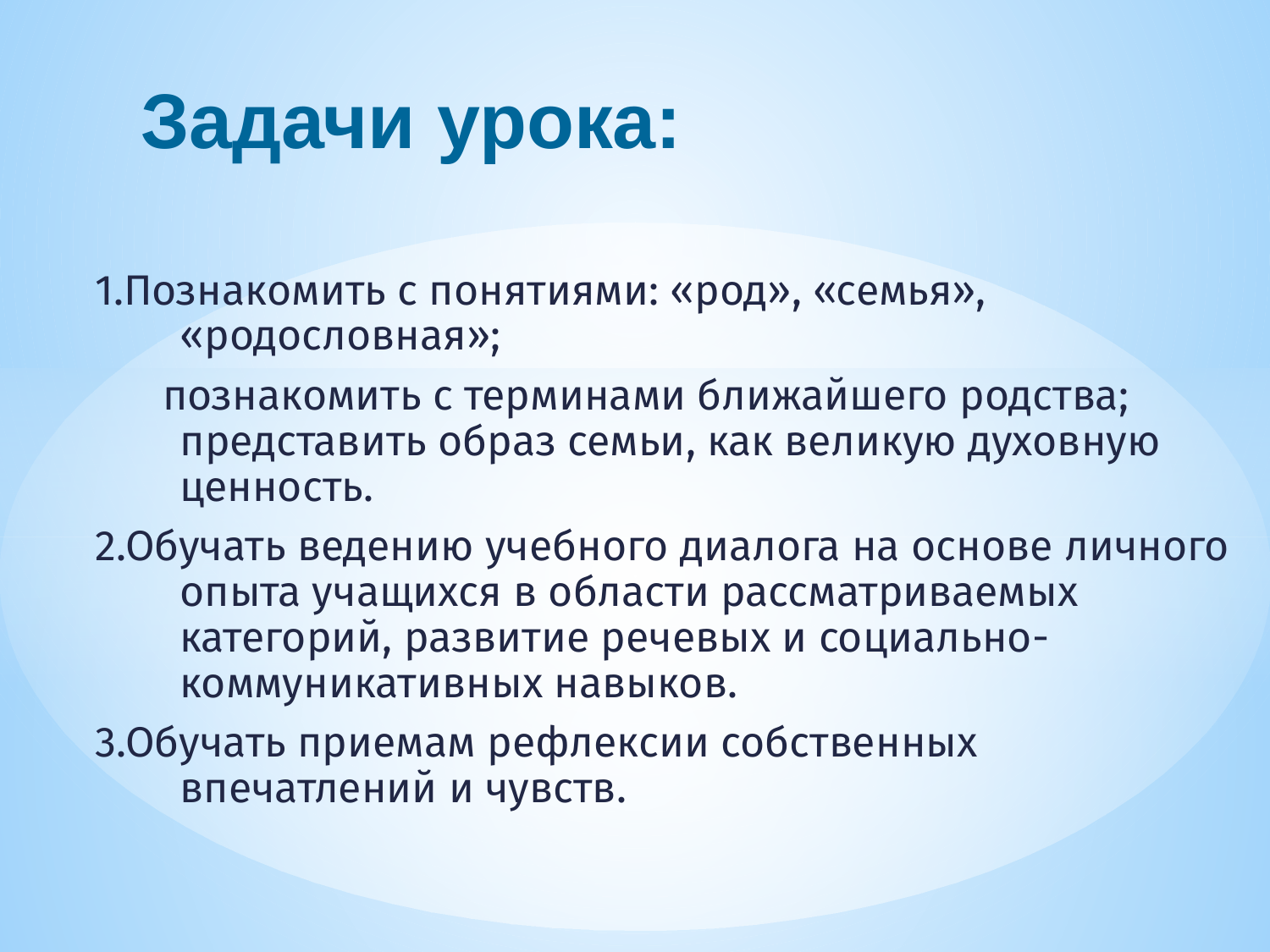

# Задачи урока:
1.Познакомить с понятиями: «род», «семья», «родословная»;
      познакомить с терминами ближайшего родства; представить образ семьи, как великую духовную ценность.
2.Обучать ведению учебного диалога на основе личного опыта учащихся в области рассматриваемых  категорий, развитие речевых и социально- коммуникативных навыков.
3.Обучать приемам рефлексии собственных впечатлений и чувств.